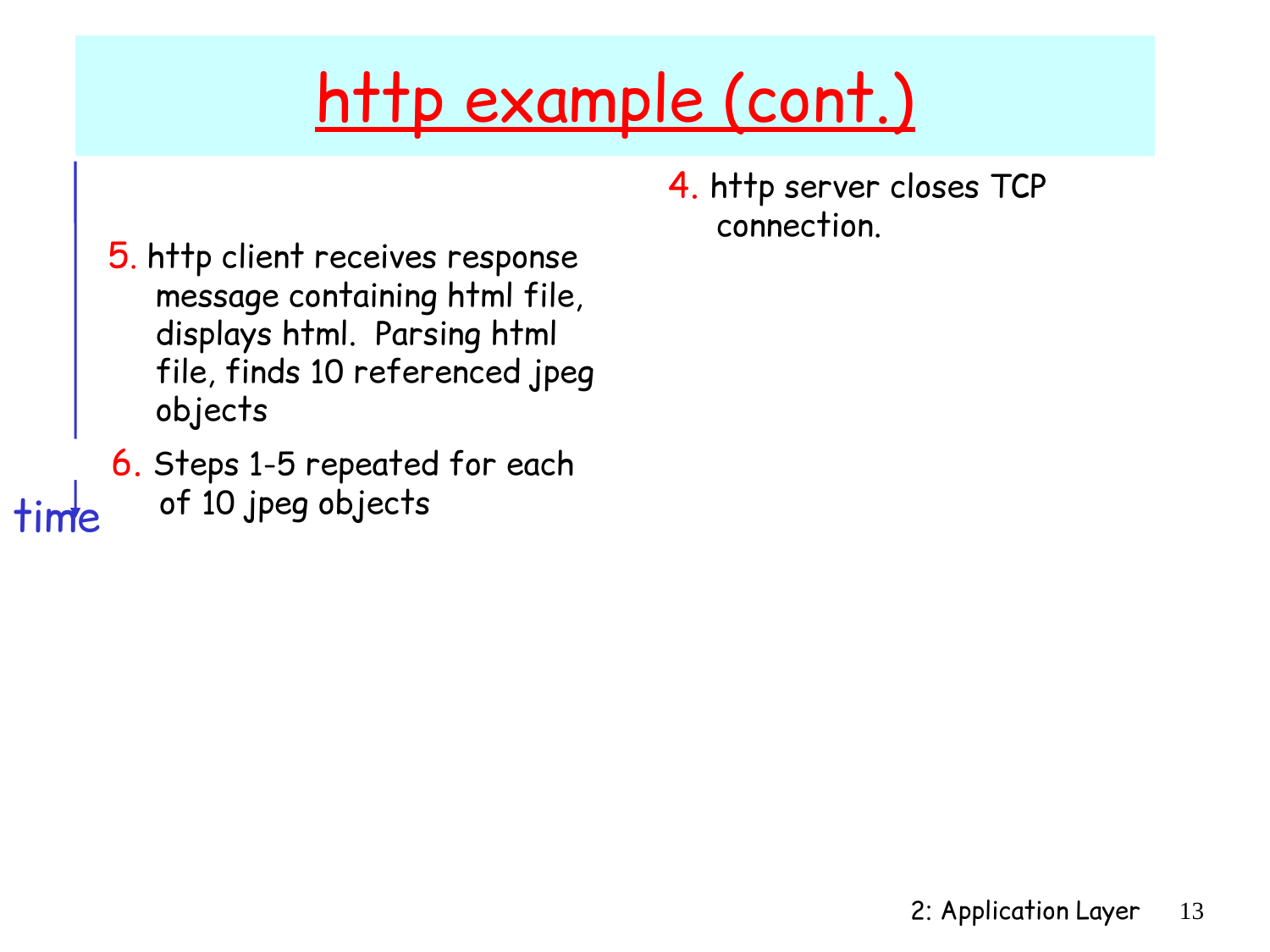

# http example (cont.)
4. http server closes TCP connection.

5. http client receives response message containing html file, displays html.  Parsing html file, finds 10 referenced jpeg  objects
6. Steps 1-5 repeated for each of 10 jpeg objects

time
2: Application Layer
13